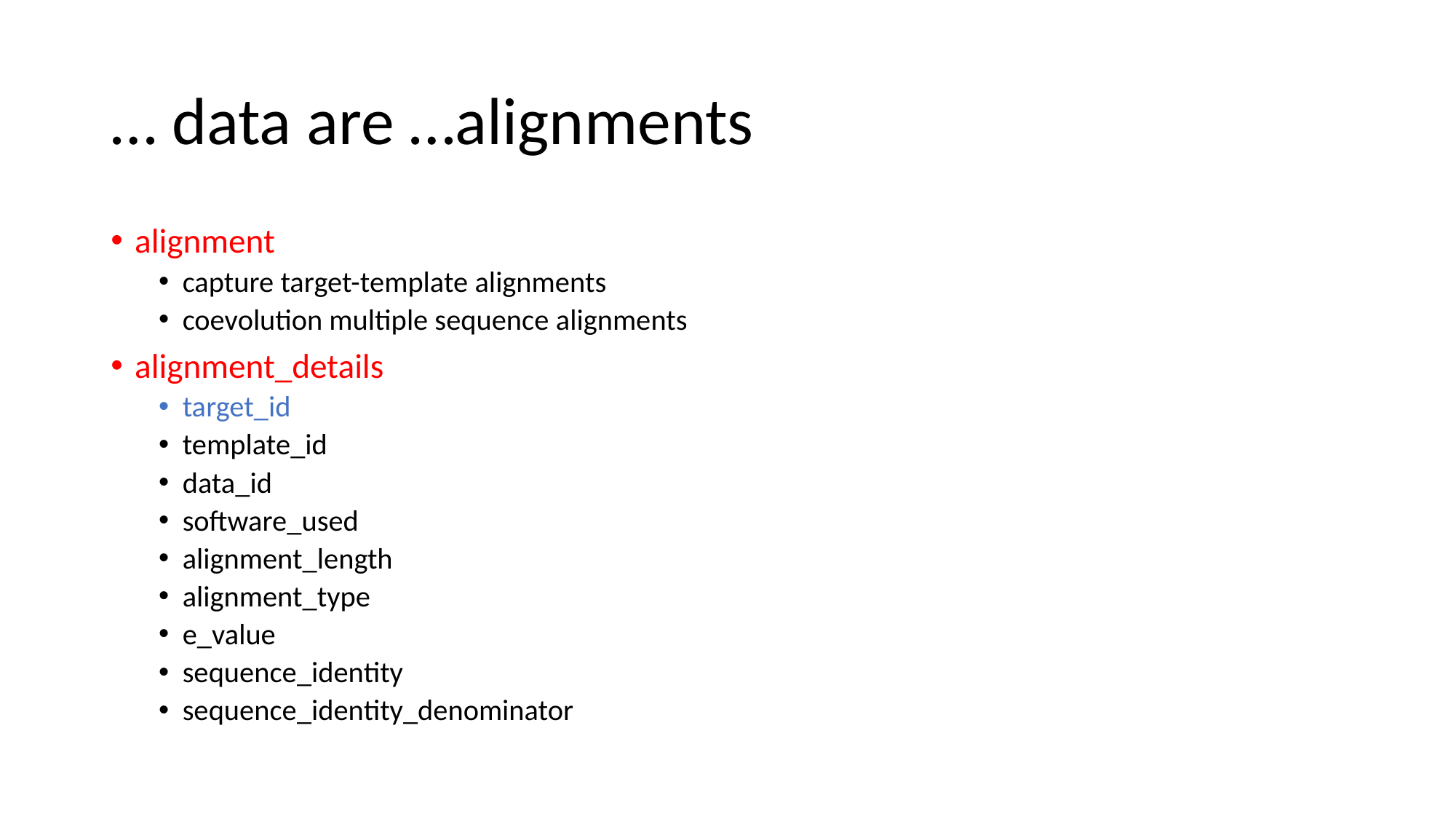

# … data are …alignments
alignment
capture target-template alignments
coevolution multiple sequence alignments
alignment_details
target_id
template_id
data_id
software_used
alignment_length
alignment_type
e_value
sequence_identity
sequence_identity_denominator